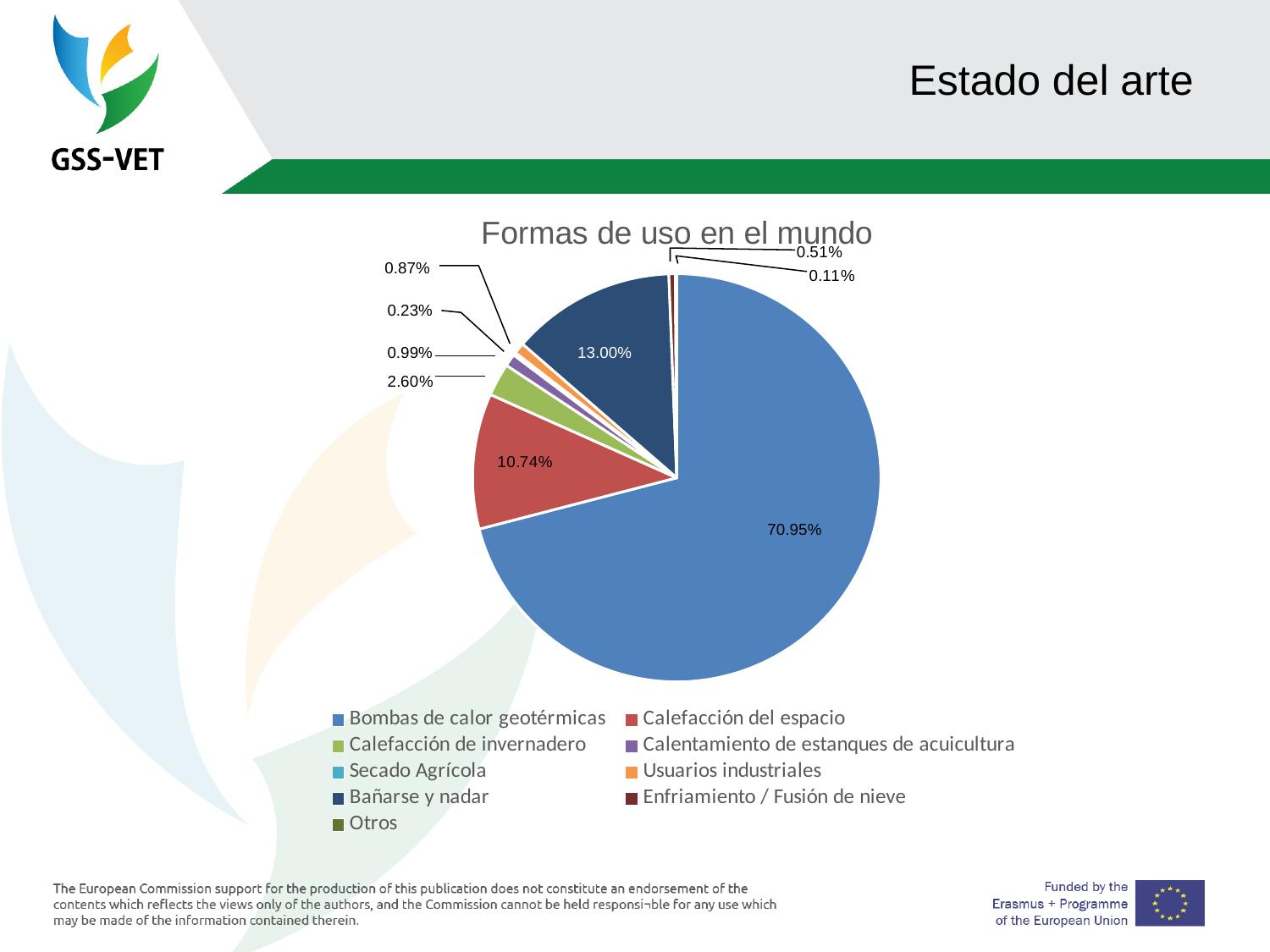

# Estado del arte

### Chart: Formas de uso en el mundo

| Category | Verkauf |
|---|---|
| Bombas de calor geotérmicas  | 70.95 |
| Calefacción del espacio  | 10.74 |
| Calefacción de invernadero  | 2.6 |
| Calentamiento de estanques de acuicultura  | 0.99 |
| Secado Agrícola  | 0.23 |
| Usuarios industriales  | 0.87 |
| Bañarse y nadar  | 13.0 |
| Enfriamiento / Fusión de nieve  | 0.51 |
| Otros  | 0.11 |
0.87%

0.23%

0.99%

13.00%
70.95%